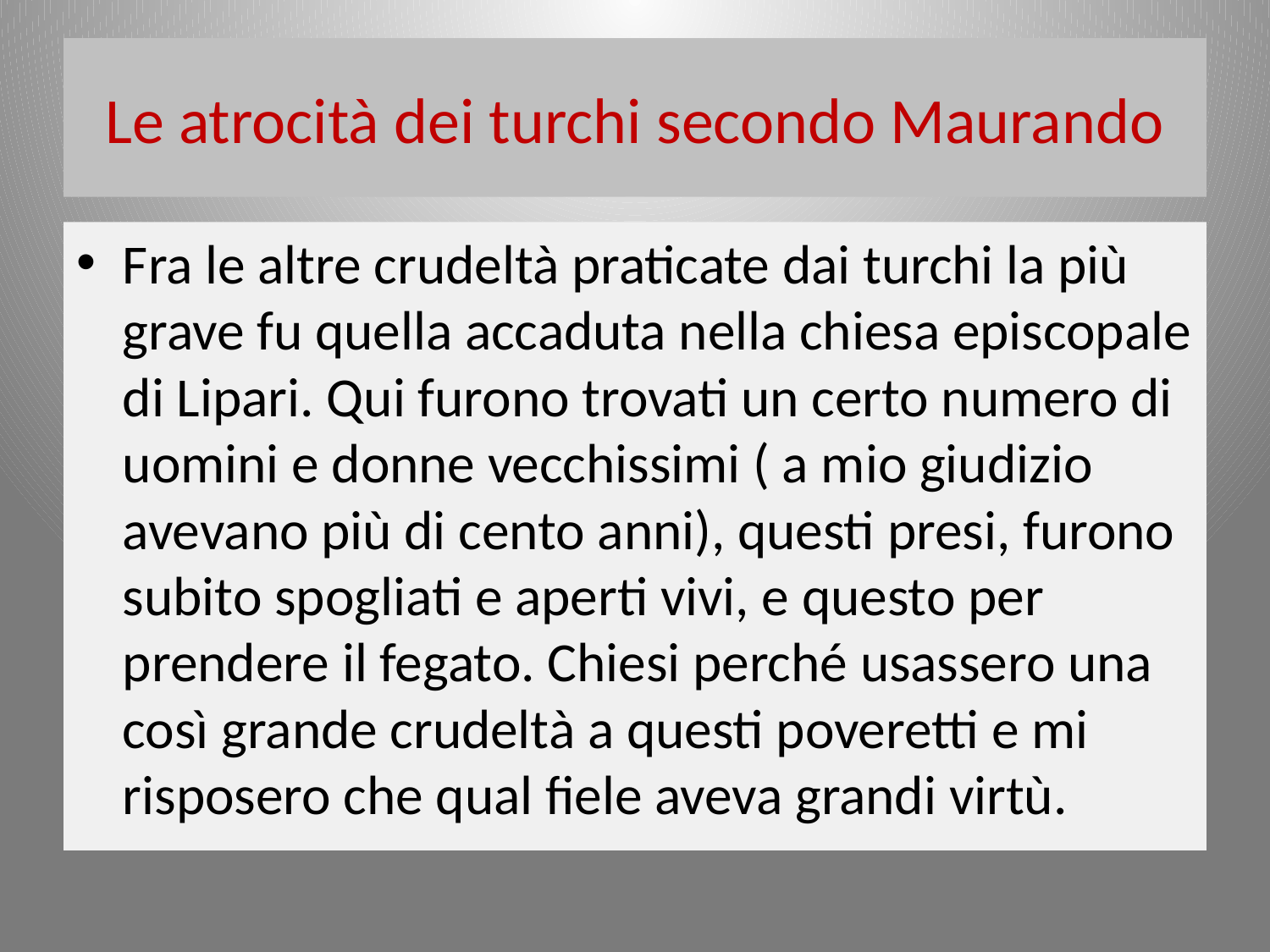

# Le atrocità dei turchi secondo Maurando
Fra le altre crudeltà praticate dai turchi la più grave fu quella accaduta nella chiesa episcopale di Lipari. Qui furono trovati un certo numero di uomini e donne vecchissimi ( a mio giudizio avevano più di cento anni), questi presi, furono subito spogliati e aperti vivi, e questo per prendere il fegato. Chiesi perché usassero una così grande crudeltà a questi poveretti e mi risposero che qual fiele aveva grandi virtù.